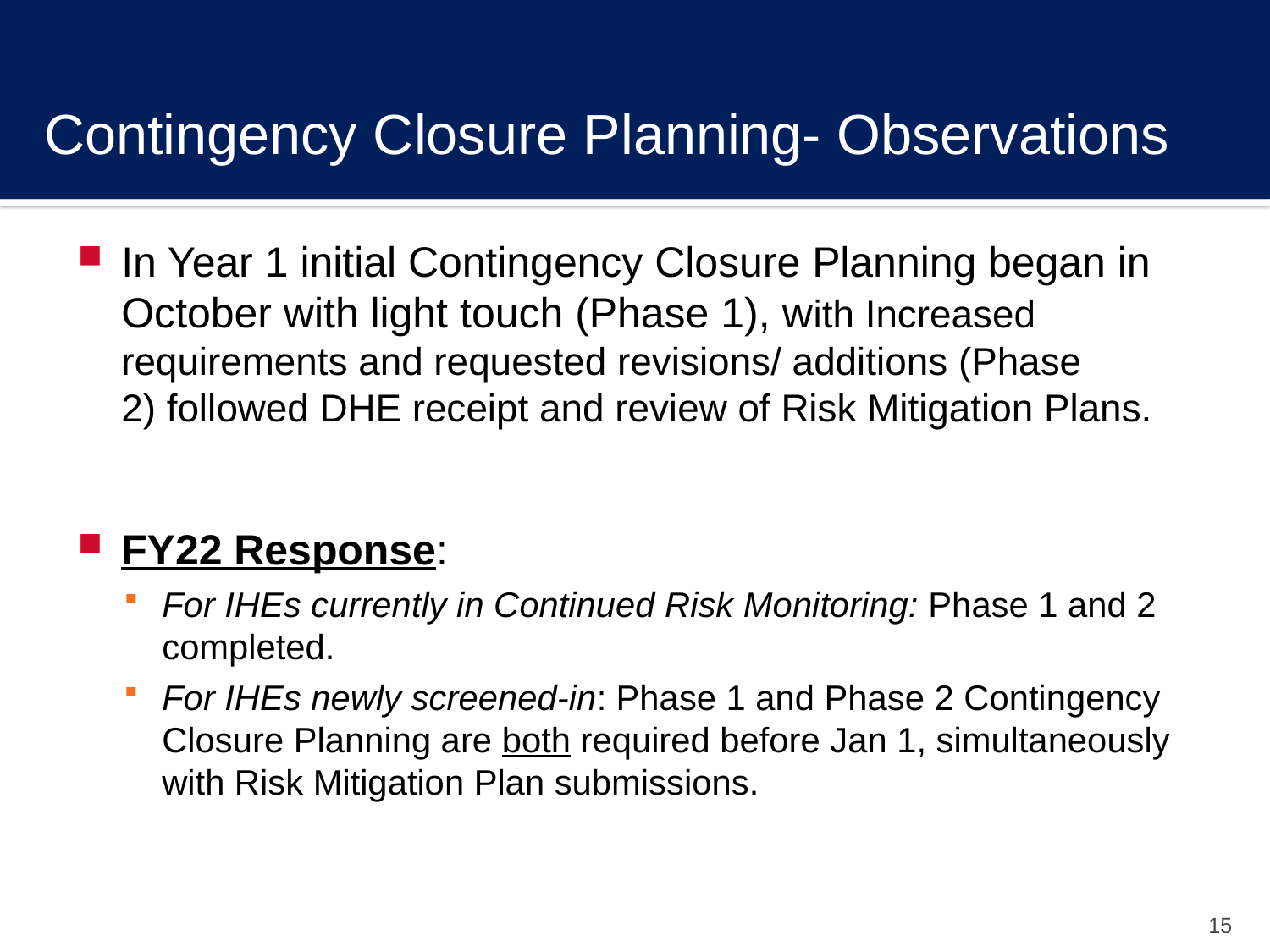

# Contingency Closure Planning- Observations
In Year 1 initial Contingency Closure Planning began in October with light touch (Phase 1), with Increased requirements and requested revisions/ additions (Phase 2) followed DHE receipt and review of Risk Mitigation Plans.

FY22 Response:
For IHEs currently in Continued Risk Monitoring: Phase 1 and 2 completed.
For IHEs newly screened-in: Phase 1 and Phase 2 Contingency Closure Planning are both required before Jan 1, simultaneously with Risk Mitigation Plan submissions.